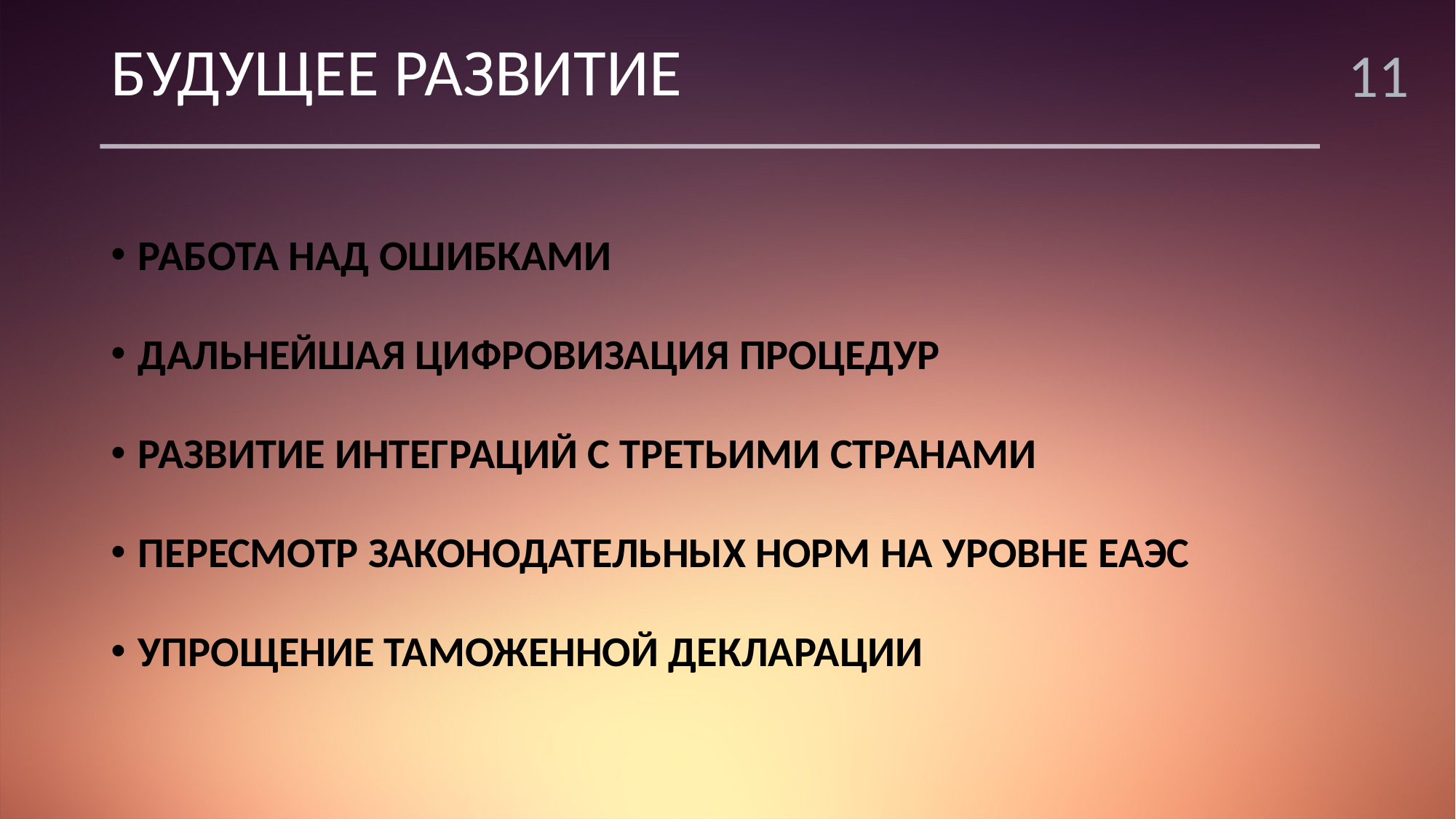

# БУДУЩЕЕ РАЗВИТИЕ
11
РАБОТА НАД ОШИБКАМИ

ДАЛЬНЕЙШАЯ ЦИФРОВИЗАЦИЯ ПРОЦЕДУР

РАЗВИТИЕ ИНТЕГРАЦИЙ С ТРЕТЬИМИ СТРАНАМИ

ПЕРЕСМОТР ЗАКОНОДАТЕЛЬНЫХ НОРМ НА УРОВНЕ ЕАЭС

УПРОЩЕНИЕ ТАМОЖЕННОЙ ДЕКЛАРАЦИИ